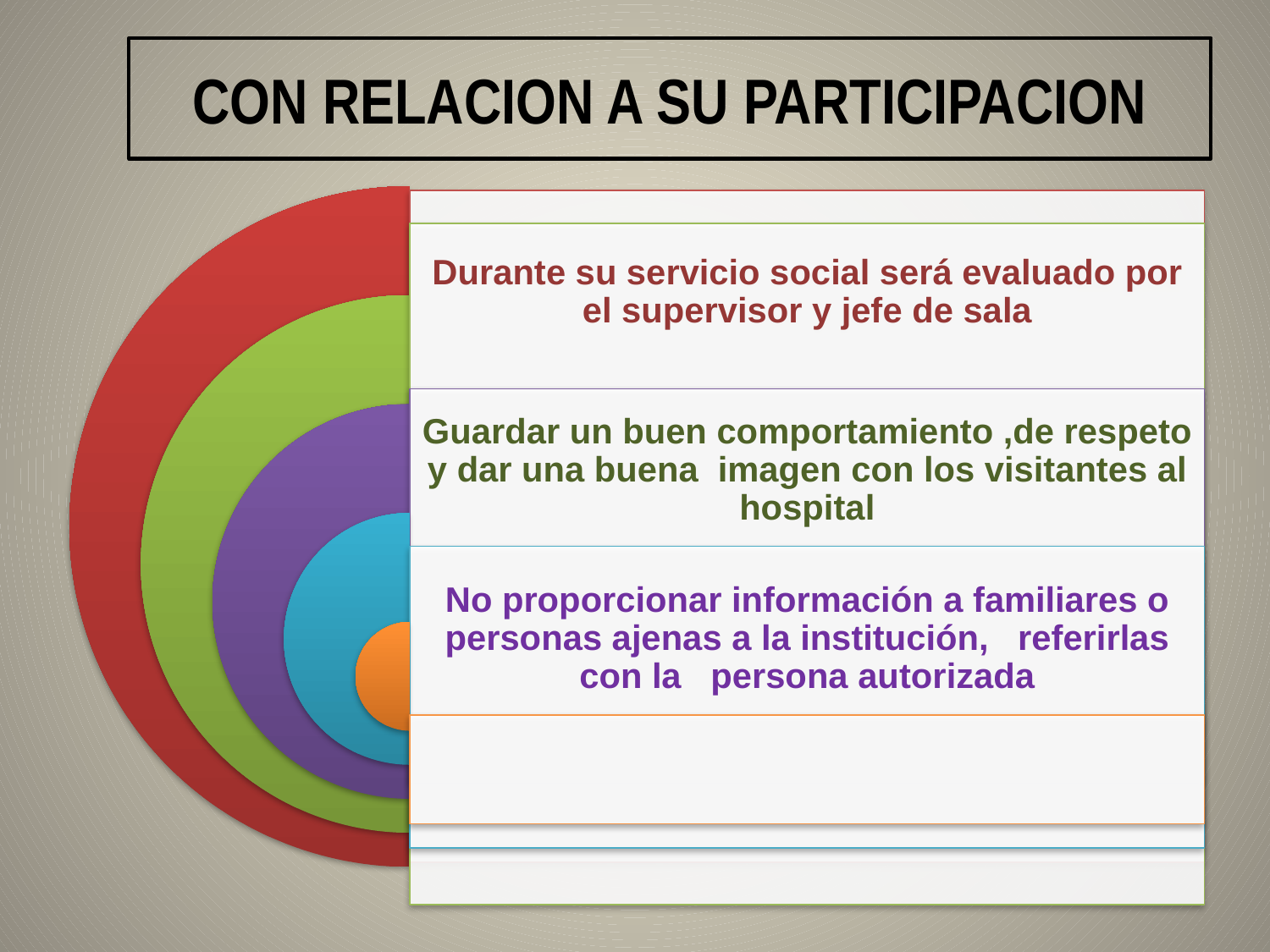

# CON RELACION A SU PARTICIPACION

Durante su servicio social será evaluado por el supervisor y jefe de sala

Guardar un buen comportamiento ,de respeto y dar una buena  imagen con los visitantes al hospital

No proporcionar información a familiares o personas ajenas a la institución,   referirlas con la   persona autorizada